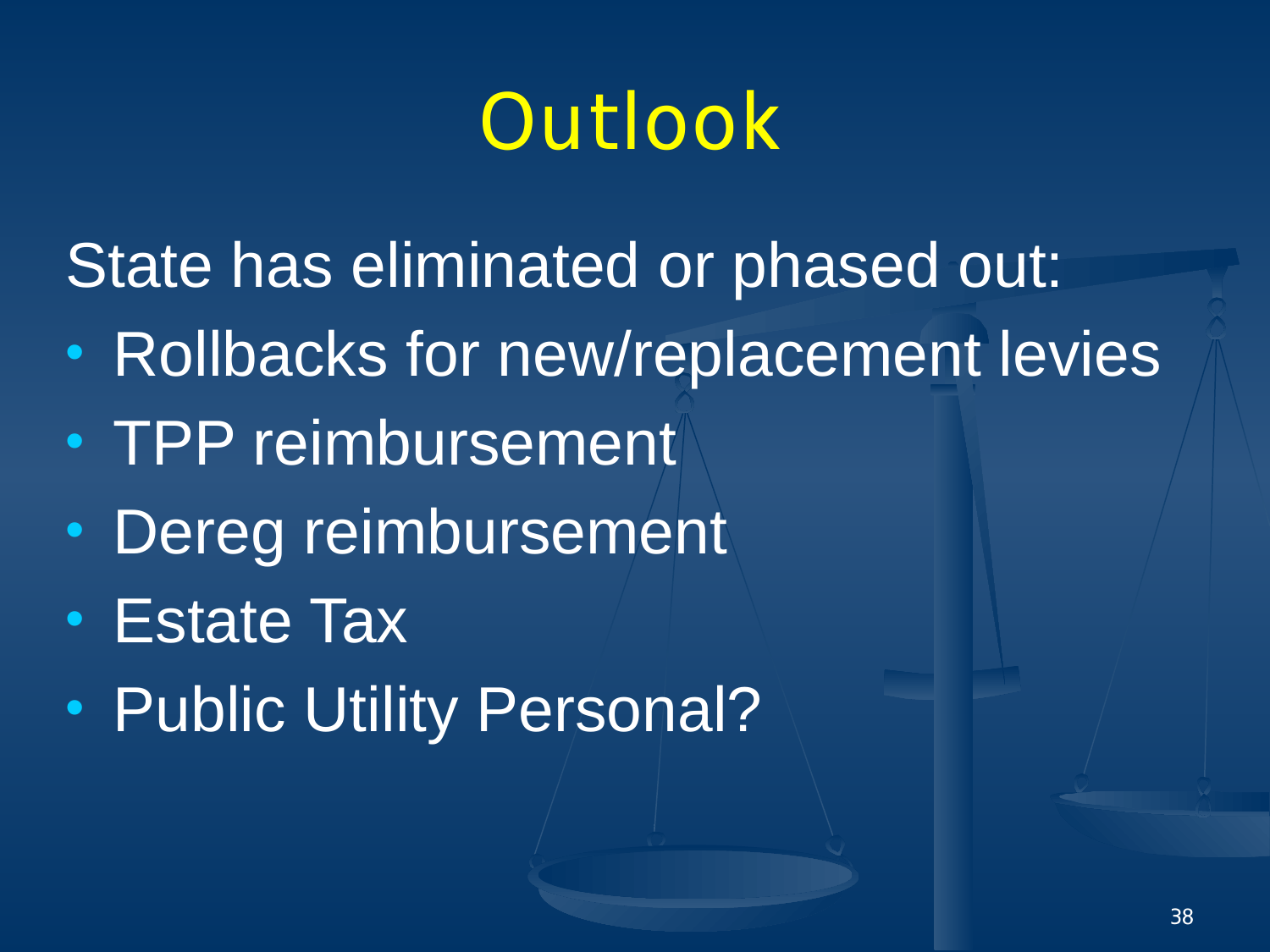

# Outlook
State has eliminated or phased out:
Rollbacks for new/replacement levies
TPP reimbursement
Dereg reimbursement
Estate Tax
Public Utility Personal?

38